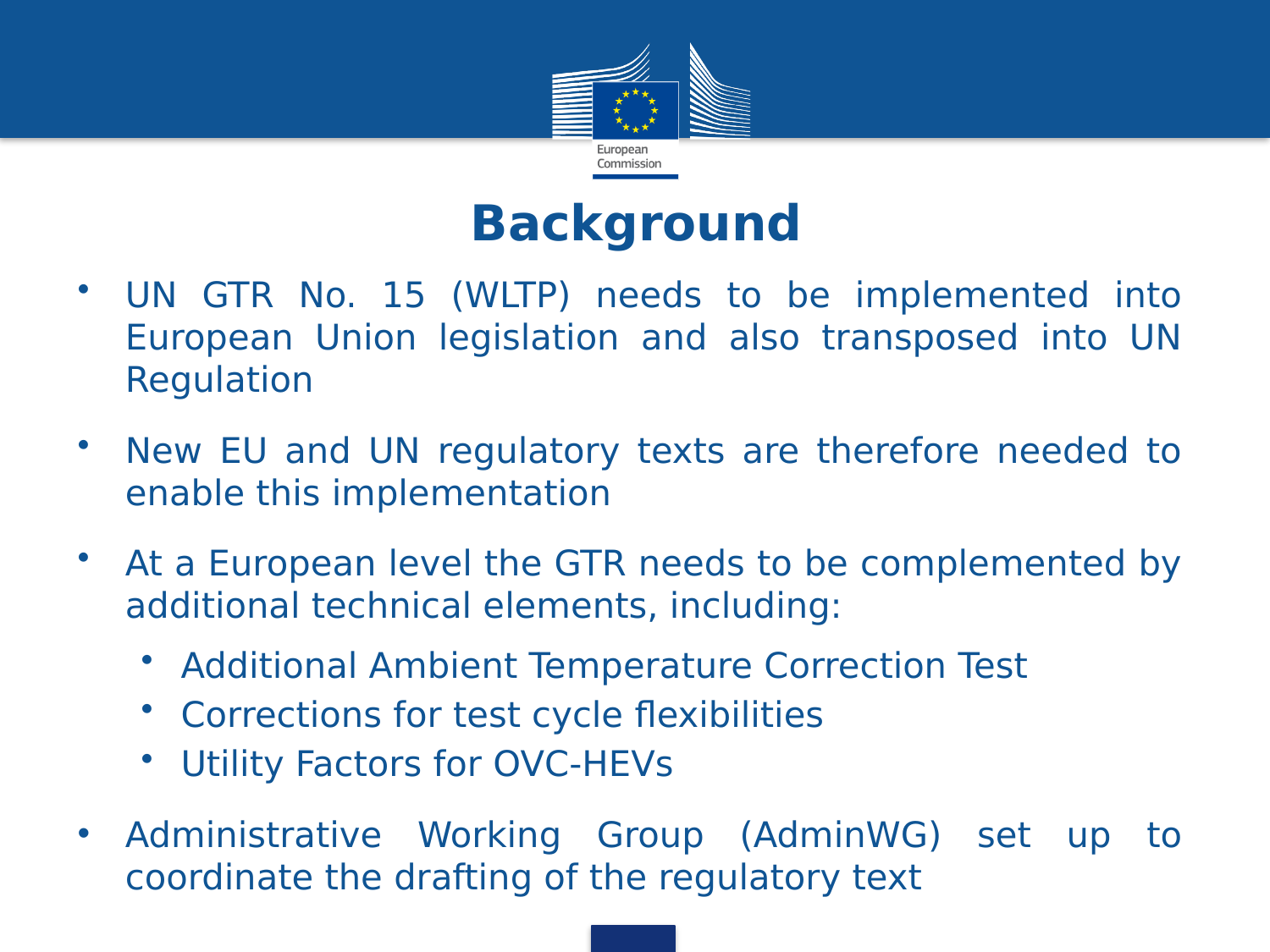

# Background
UN GTR No. 15 (WLTP) needs to be implemented into European Union legislation and also transposed into UN Regulation
New EU and UN regulatory texts are therefore needed to enable this implementation
At a European level the GTR needs to be complemented by additional technical elements, including:
Additional Ambient Temperature Correction Test
Corrections for test cycle flexibilities
Utility Factors for OVC-HEVs
Administrative Working Group (AdminWG) set up to coordinate the drafting of the regulatory text